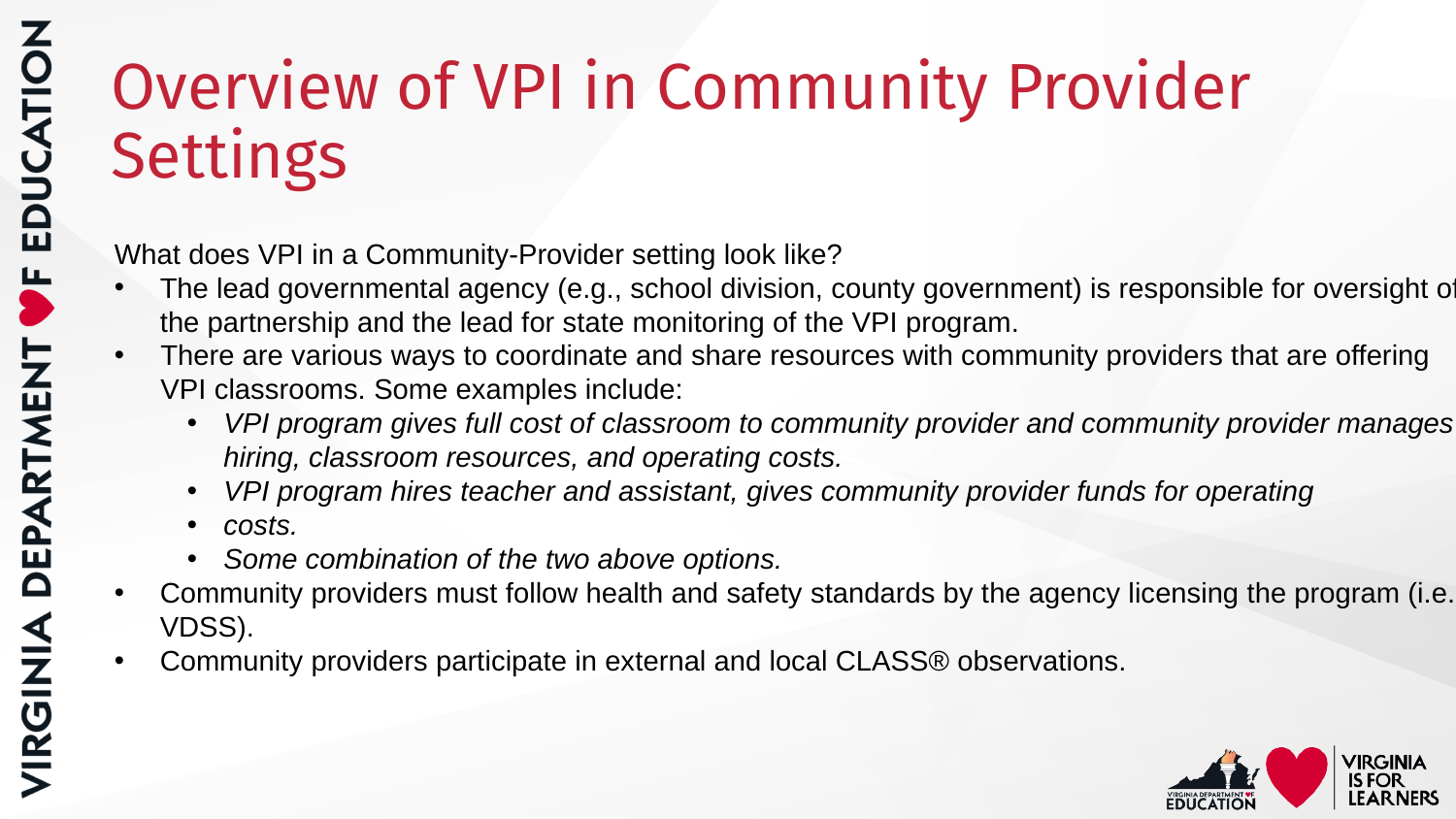

# Overview of VPI in Community Provider Settings

What does VPI in a Community-Provider setting look like?
The lead governmental agency (e.g., school division, county government) is responsible for oversight of the partnership and the lead for state monitoring of the VPI program.
There are various ways to coordinate and share resources with community providers that are offering VPI classrooms. Some examples include:
VPI program gives full cost of classroom to community provider and community provider manages hiring, classroom resources, and operating costs.
VPI program hires teacher and assistant, gives community provider funds for operating
costs.
Some combination of the two above options.
Community providers must follow health and safety standards by the agency licensing the program (i.e., VDSS).
Community providers participate in external and local CLASS® observations.